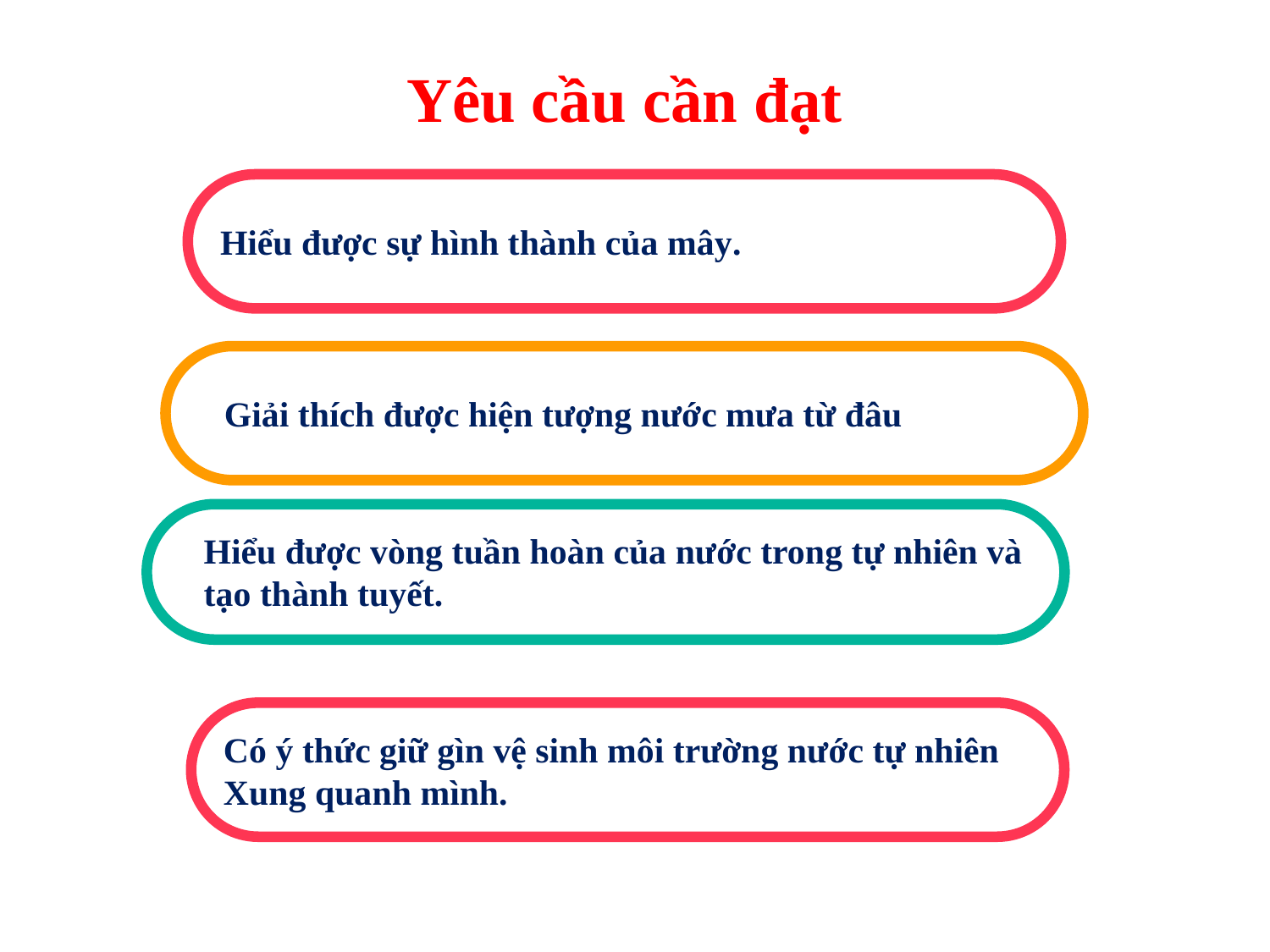

Yêu cầu cần đạt
Hiểu được sự hình thành của mây.

Giải thích được hiện tượng nước mưa từ đâu

Hiểu được vòng tuần hoàn của nước trong tự nhiên và tạo thành tuyết.
Có ý thức giữ gìn vệ sinh môi trường nước tự nhiên
Xung quanh mình.